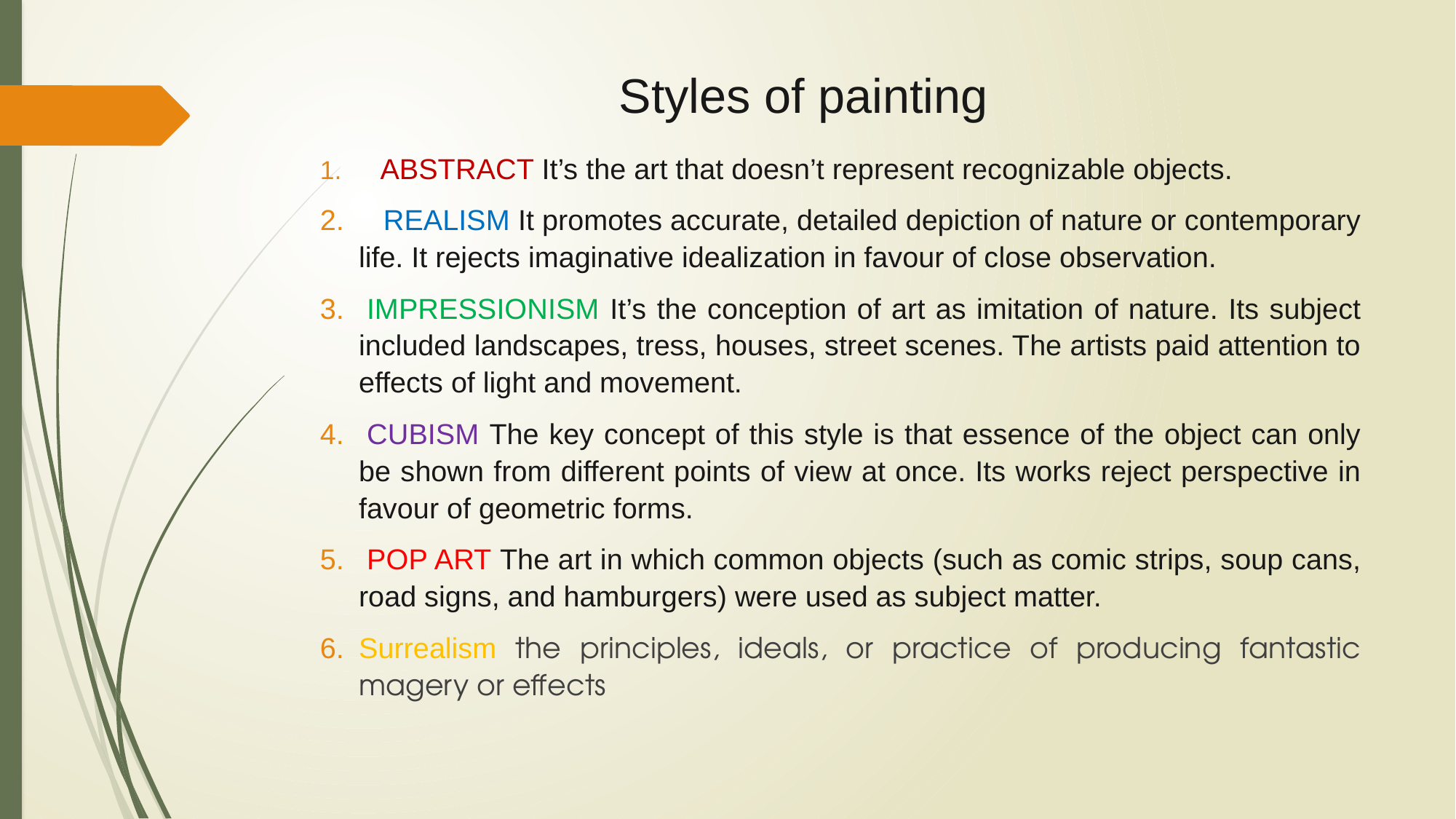

# Styles of painting
   ABSTRACT It’s the art that doesn’t represent recognizable objects.
   REALISM It promotes accurate, detailed depiction of nature or contemporary life. It rejects imaginative idealization in favour of close observation.
 IMPRESSIONISM It’s the conception of art as imitation of nature. Its subject included landscapes, tress, houses, street scenes. The artists paid attention to effects of light and movement.
 CUBISM The key concept of this style is that essence of the object can only be shown from different points of view at once. Its works reject perspective in favour of geometric forms.
 POP ART The art in which common objects (such as comic strips, soup cans, road signs, and hamburgers) were used as subject matter.
Surrealism the principles, ideals, or practice of producing fantastic magery or effects